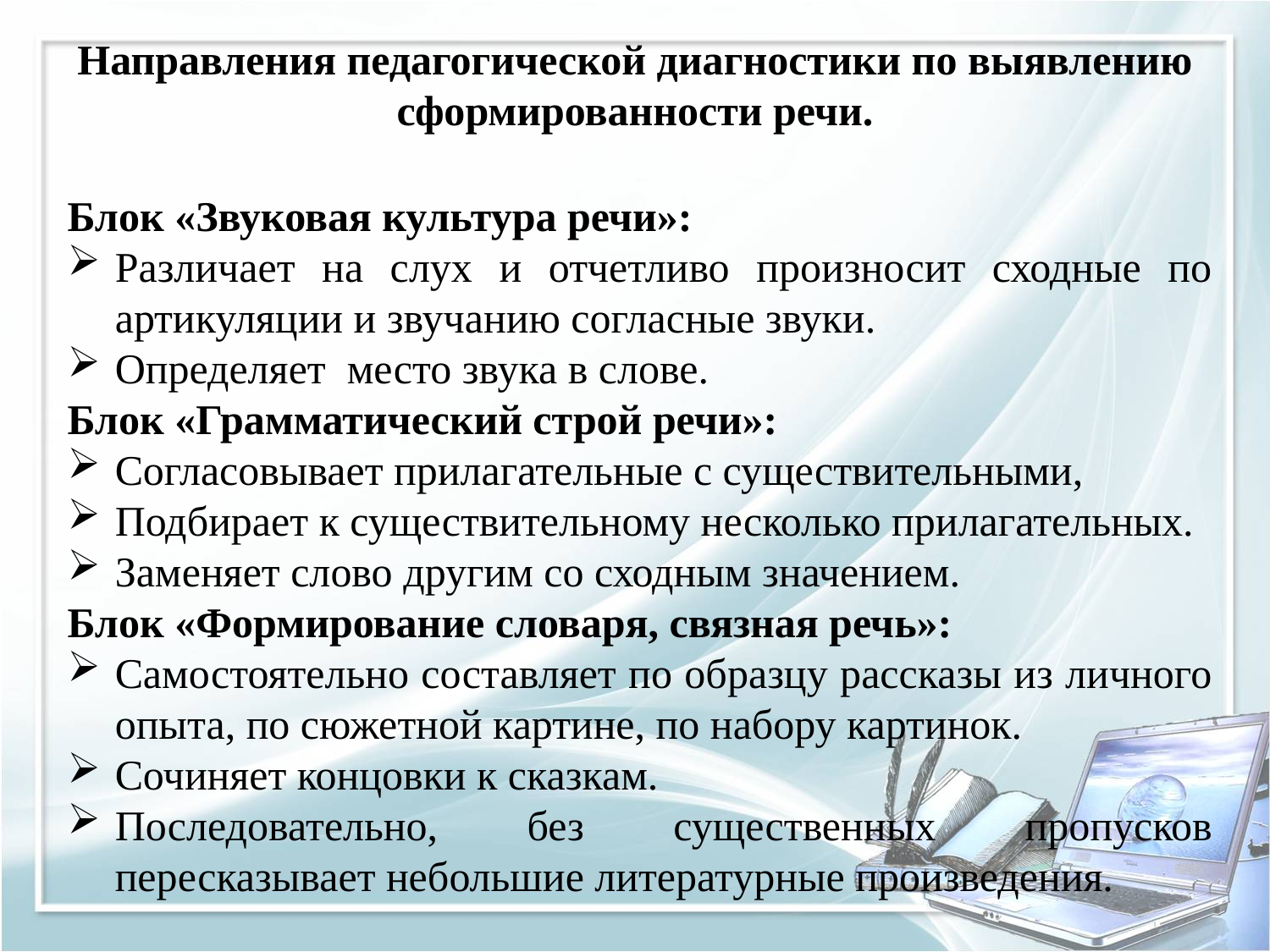

Направления педагогической диагностики по выявлению
сформированности речи.
Блок «Звуковая культура речи»:
Различает на слух и отчетливо произносит сходные по артикуляции и звучанию согласные звуки.
Опреде­ляет  место звука в слове.
Блок «Грамматический строй речи»:
Согласовывает прилагательные с существительными,
Подбирает к существительному несколько прилагательных.
Заменяет слово другим со сходным значением.
Блок «Формирование словаря, связная речь»:
Самостоятельно составляет по образцу рассказы из личного опыта, по сюжетной картине, по набору картинок.
Сочиняет концовки к сказкам.
Последовательно, без существенных пропусков пересказывает небольшие литературные произведения.